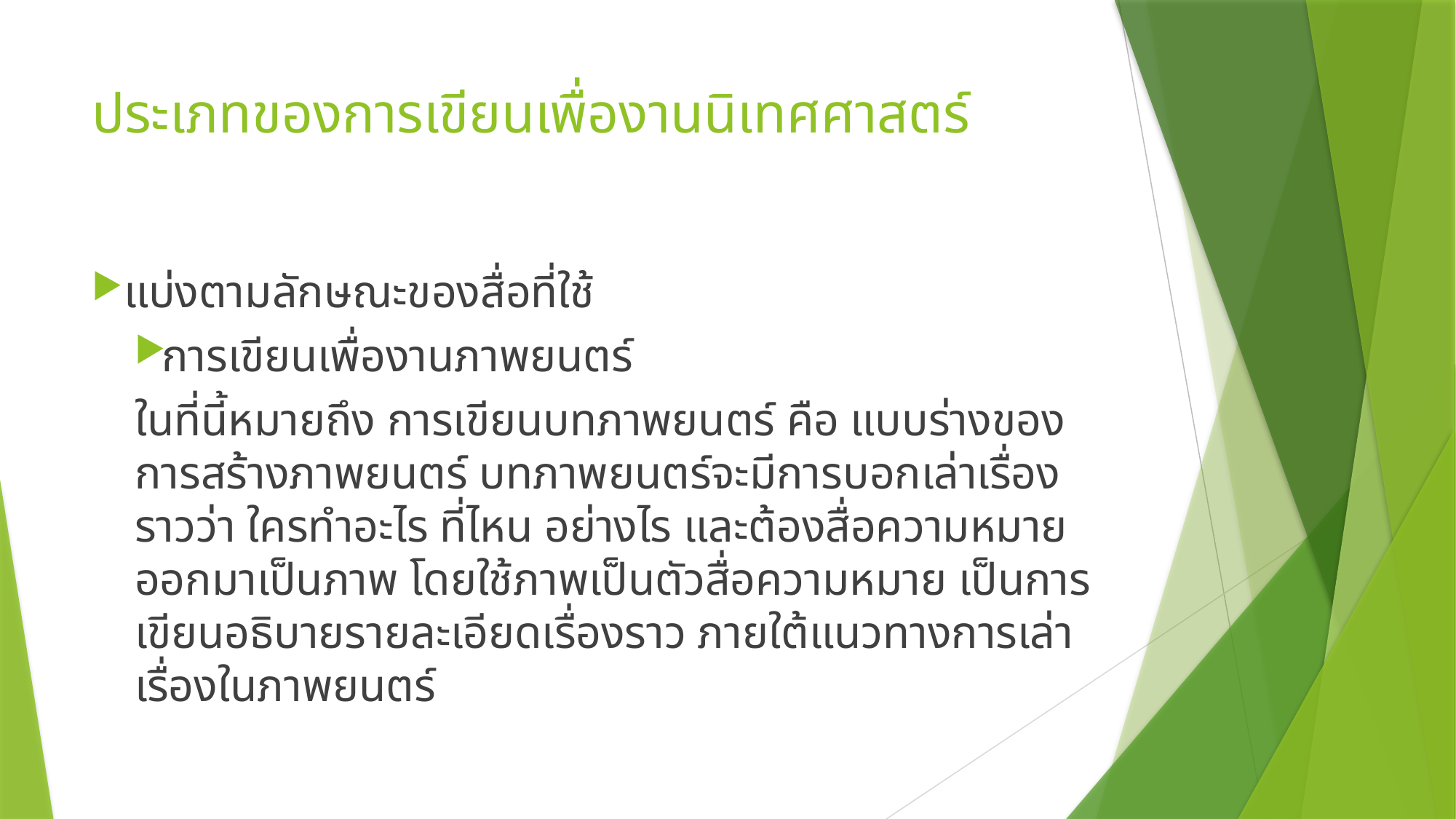

# ประเภทของการเขียนเพื่องานนิเทศศาสตร์
แบ่งตามลักษณะของสื่อที่ใช้
การเขียนเพื่องานภาพยนตร์
	ในที่นี้หมายถึง การเขียนบทภาพยนตร์ คือ แบบร่างของการสร้างภาพยนตร์ บทภาพยนตร์จะมีการบอกเล่าเรื่องราวว่า ใครทำอะไร ที่ไหน อย่างไร และต้องสื่อความหมายออกมาเป็นภาพ โดยใช้ภาพเป็นตัวสื่อความหมาย เป็นการเขียนอธิบายรายละเอียดเรื่องราว ภายใต้แนวทางการเล่าเรื่องในภาพยนตร์